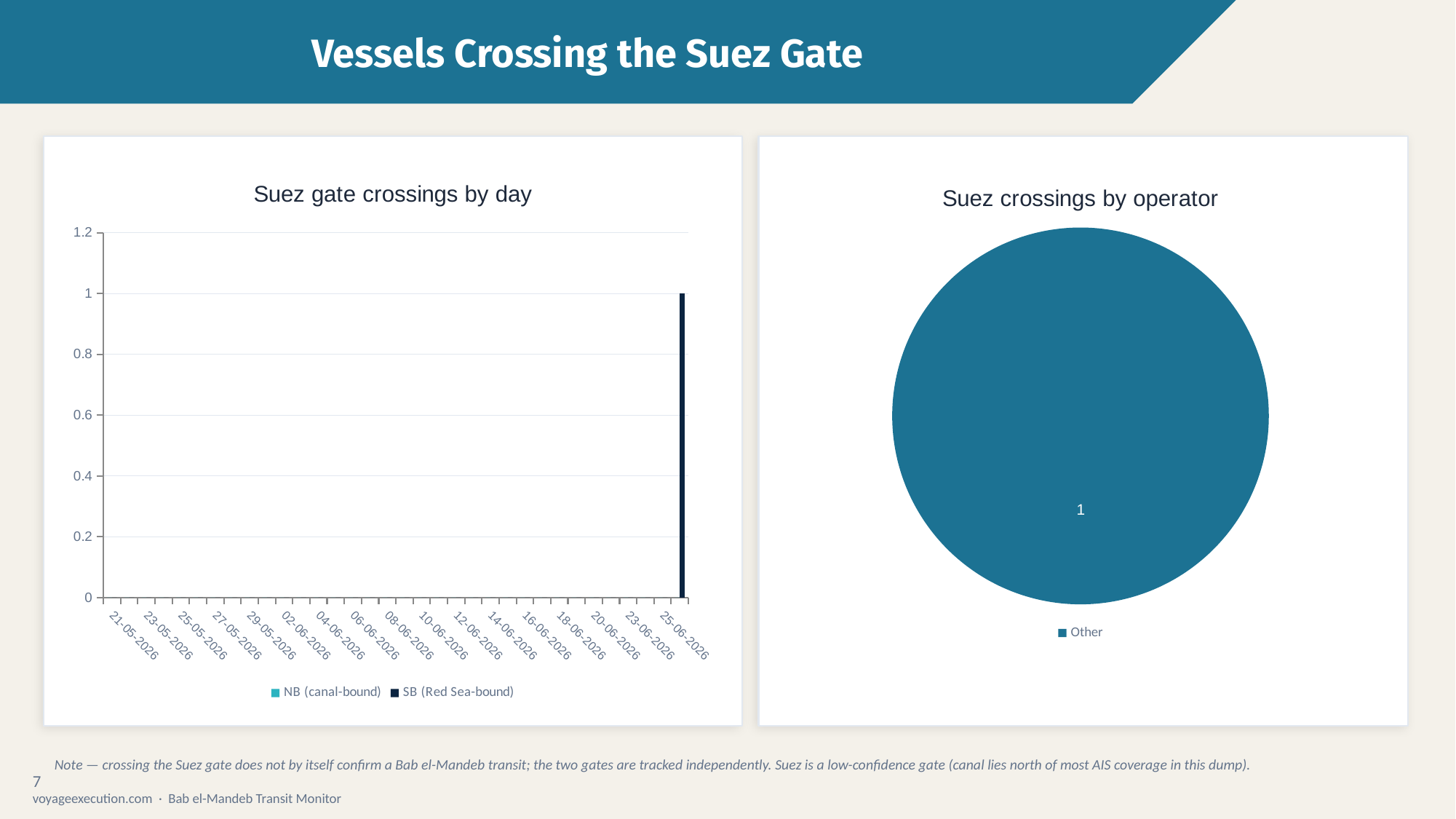

Vessels Crossing the Suez Gate

### Chart: Suez gate crossings by day

| Category | NB (canal-bound) | SB (Red Sea-bound) |
|---|---|---|
| 21-05-2026 | 0.0 | 0.0 |
| 22-05-2026 | 0.0 | 0.0 |
| 23-05-2026 | 0.0 | 0.0 |
| 24-05-2026 | 0.0 | 0.0 |
| 25-05-2026 | 0.0 | 0.0 |
| 26-05-2026 | 0.0 | 0.0 |
| 27-05-2026 | 0.0 | 0.0 |
| 28-05-2026 | 0.0 | 0.0 |
| 29-05-2026 | 0.0 | 0.0 |
| 01-06-2026 | 0.0 | 0.0 |
| 02-06-2026 | 0.0 | 0.0 |
| 03-06-2026 | 0.0 | 0.0 |
| 04-06-2026 | 0.0 | 0.0 |
| 05-06-2026 | 0.0 | 0.0 |
| 06-06-2026 | 0.0 | 0.0 |
| 07-06-2026 | 0.0 | 0.0 |
| 08-06-2026 | 0.0 | 0.0 |
| 09-06-2026 | 0.0 | 0.0 |
| 10-06-2026 | 0.0 | 0.0 |
| 11-06-2026 | 0.0 | 0.0 |
| 12-06-2026 | 0.0 | 0.0 |
| 13-06-2026 | 0.0 | 0.0 |
| 14-06-2026 | 0.0 | 0.0 |
| 15-06-2026 | 0.0 | 0.0 |
| 16-06-2026 | 0.0 | 0.0 |
| 17-06-2026 | 0.0 | 0.0 |
| 18-06-2026 | 0.0 | 0.0 |
| 19-06-2026 | 0.0 | 0.0 |
| 20-06-2026 | 0.0 | 0.0 |
| 22-06-2026 | 0.0 | 0.0 |
| 23-06-2026 | 0.0 | 0.0 |
| 24-06-2026 | 0.0 | 0.0 |
| 25-06-2026 | 0.0 | 0.0 |
| 26-06-2026 | 0.0 | 1.0 |

### Chart: Suez crossings by operator

| Category | Suez crossings |
|---|---|
| Other | 1.0 |
Note — crossing the Suez gate does not by itself confirm a Bab el-Mandeb transit; the two gates are tracked independently. Suez is a low-confidence gate (canal lies north of most AIS coverage in this dump).
7
voyageexecution.com  ·  Bab el-Mandeb Transit Monitor